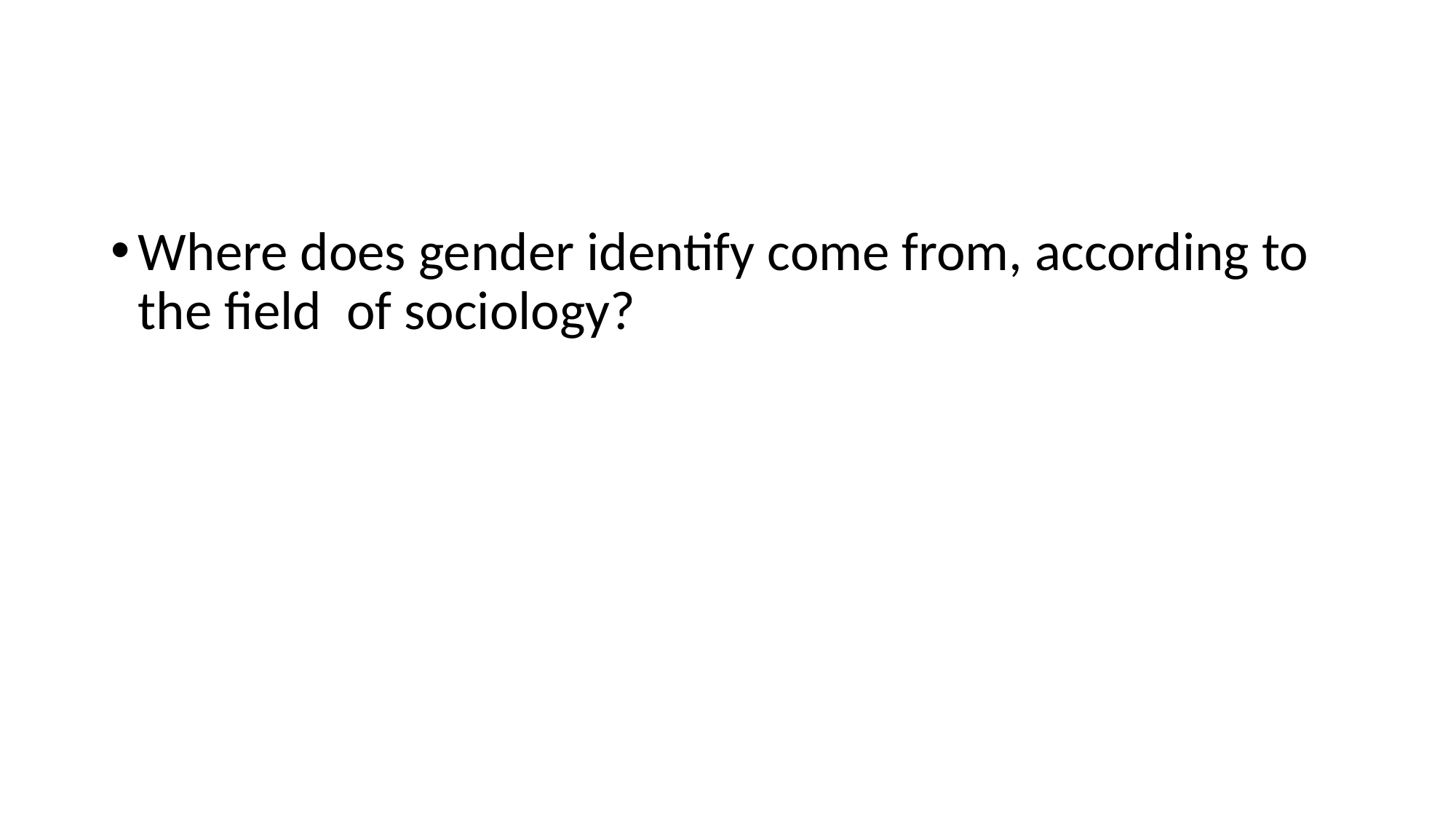

#
Where does gender identify come from, according to the field  of sociology?